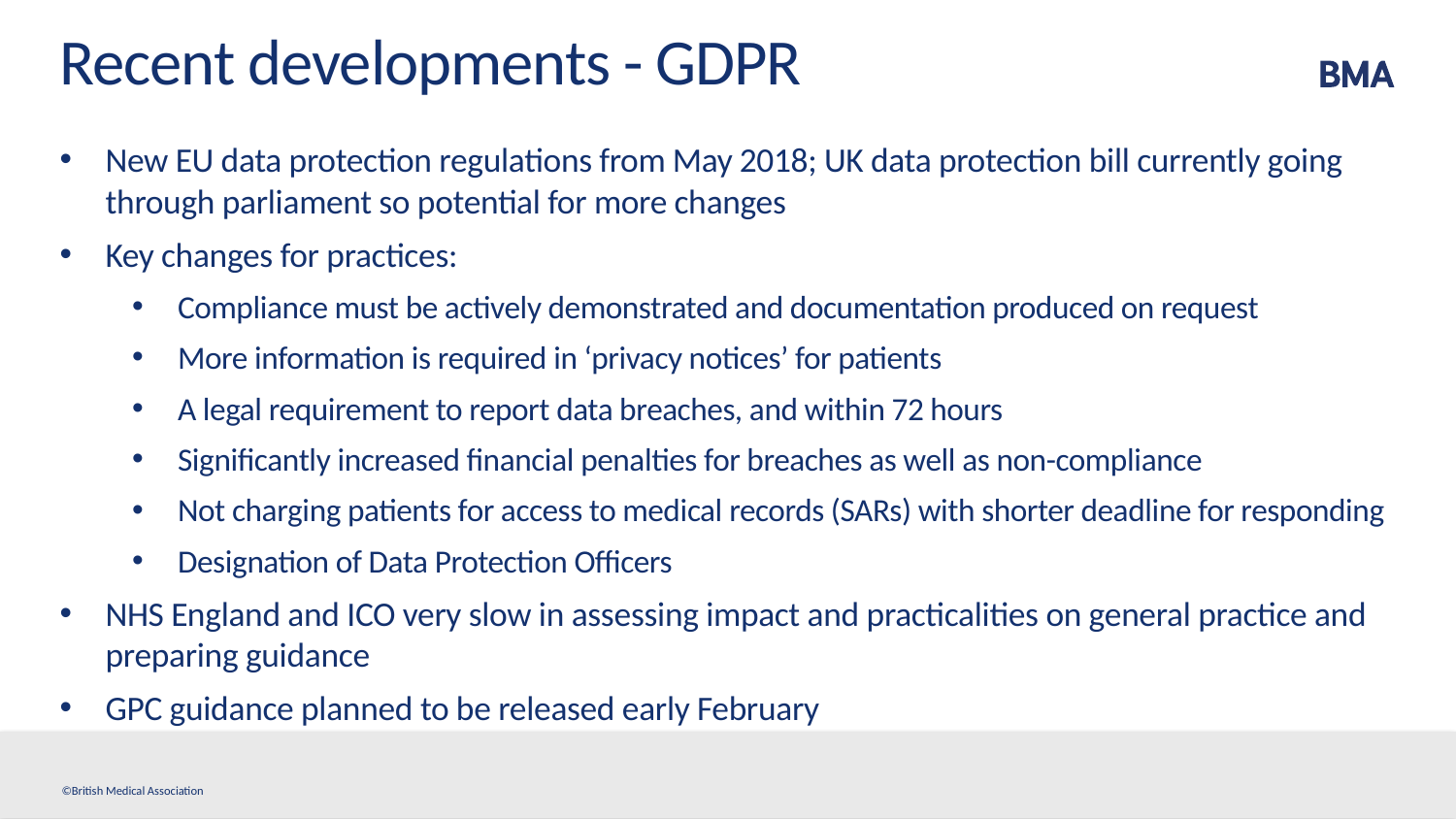

# Recent developments - GDPR
New EU data protection regulations from May 2018; UK data protection bill currently going through parliament so potential for more changes
Key changes for practices:
Compliance must be actively demonstrated and documentation produced on request
More information is required in ‘privacy notices’ for patients
A legal requirement to report data breaches, and within 72 hours
Significantly increased financial penalties for breaches as well as non-compliance
Not charging patients for access to medical records (SARs) with shorter deadline for responding
Designation of Data Protection Officers
NHS England and ICO very slow in assessing impact and practicalities on general practice and preparing guidance
GPC guidance planned to be released early February